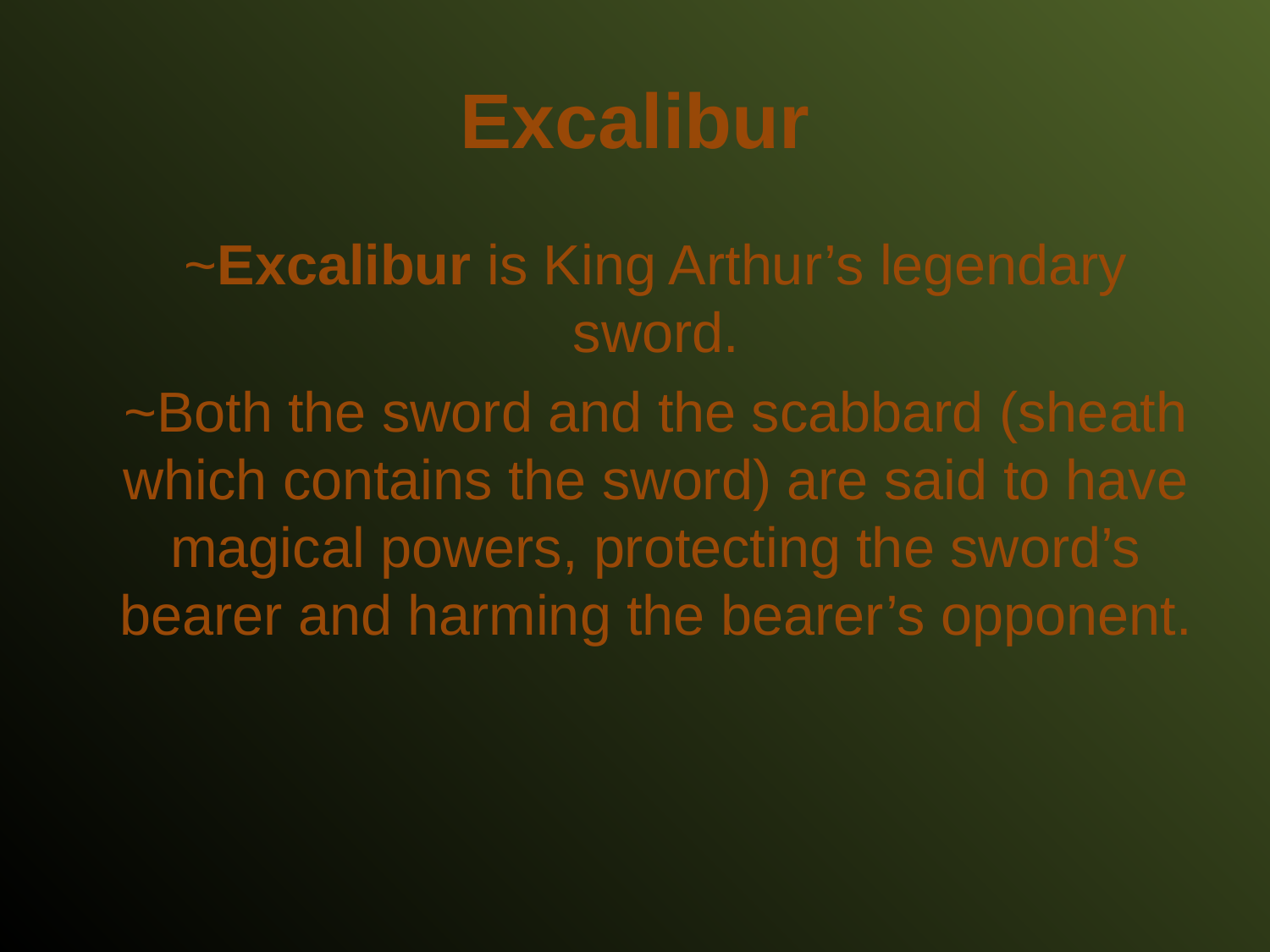

# Excalibur
~Excalibur is King Arthur’s legendary sword.
~Both the sword and the scabbard (sheath which contains the sword) are said to have magical powers, protecting the sword’s bearer and harming the bearer’s opponent.